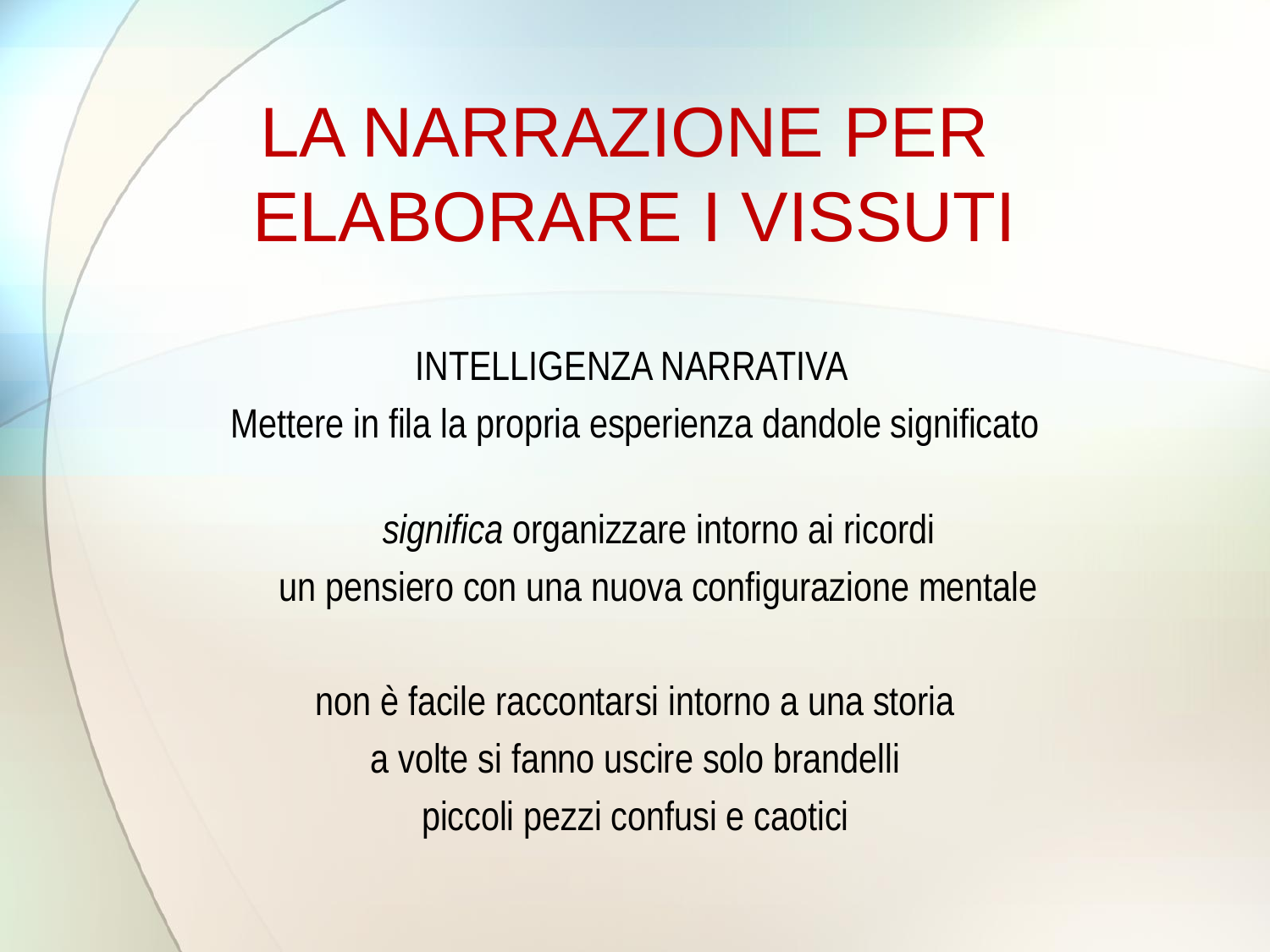

# LA NARRAZIONE PER ELABORARE I VISSUTI

INTELLIGENZA NARRATIVA
Mettere in fila la propria esperienza dandole significato

     significa organizzare intorno ai ricordi
     un pensiero con una nuova configurazione mentale

non è facile raccontarsi intorno a una storia
a volte si fanno uscire solo brandelli
piccoli pezzi confusi e caotici